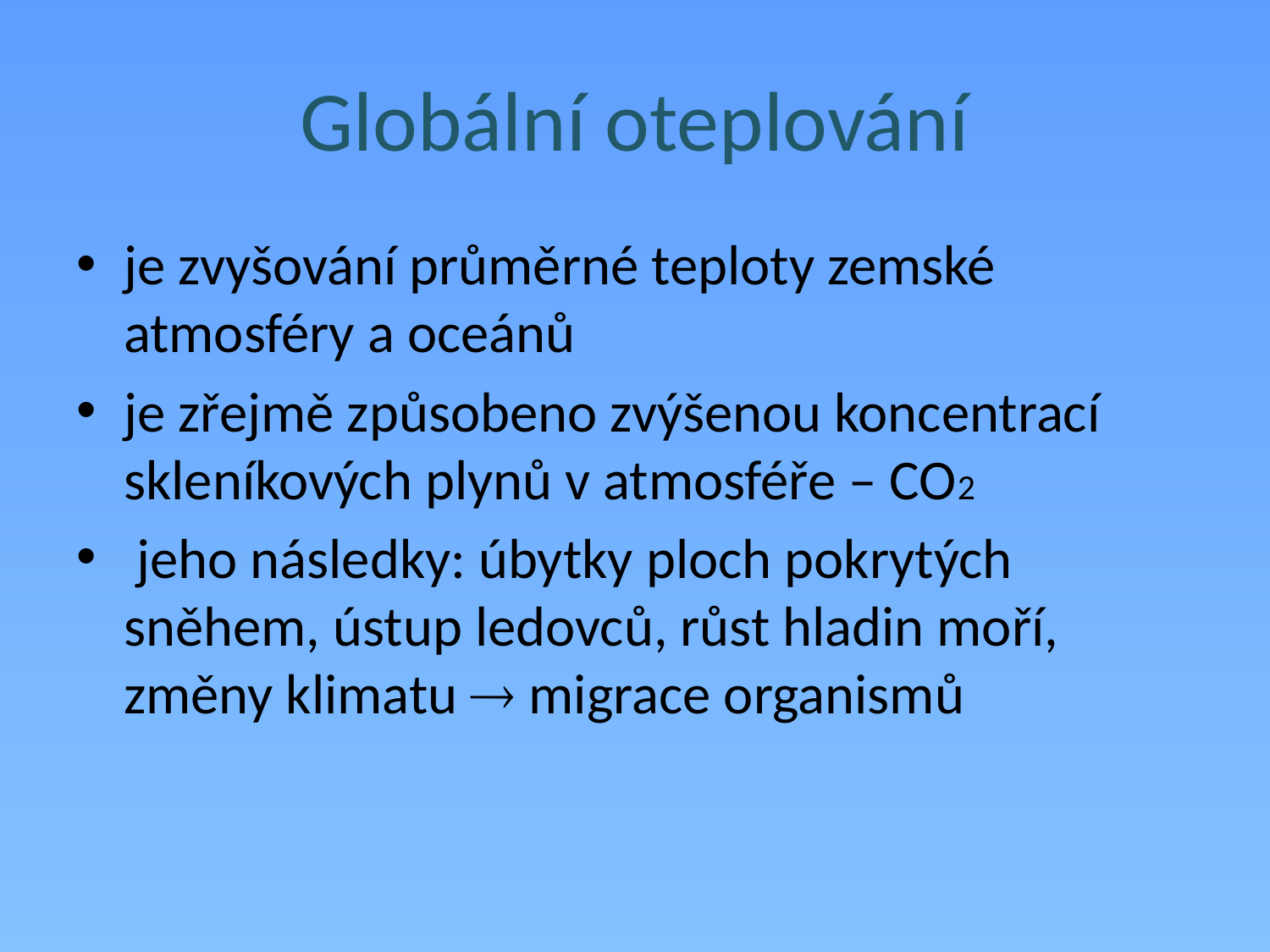

# Globální oteplování
je zvyšování průměrné teploty zemské atmosféry a oceánů
je zřejmě způsobeno zvýšenou koncentrací skleníkových plynů v atmosféře – CO2
 jeho následky: úbytky ploch pokrytých sněhem, ústup ledovců, růst hladin moří, změny klimatu → migrace organismů